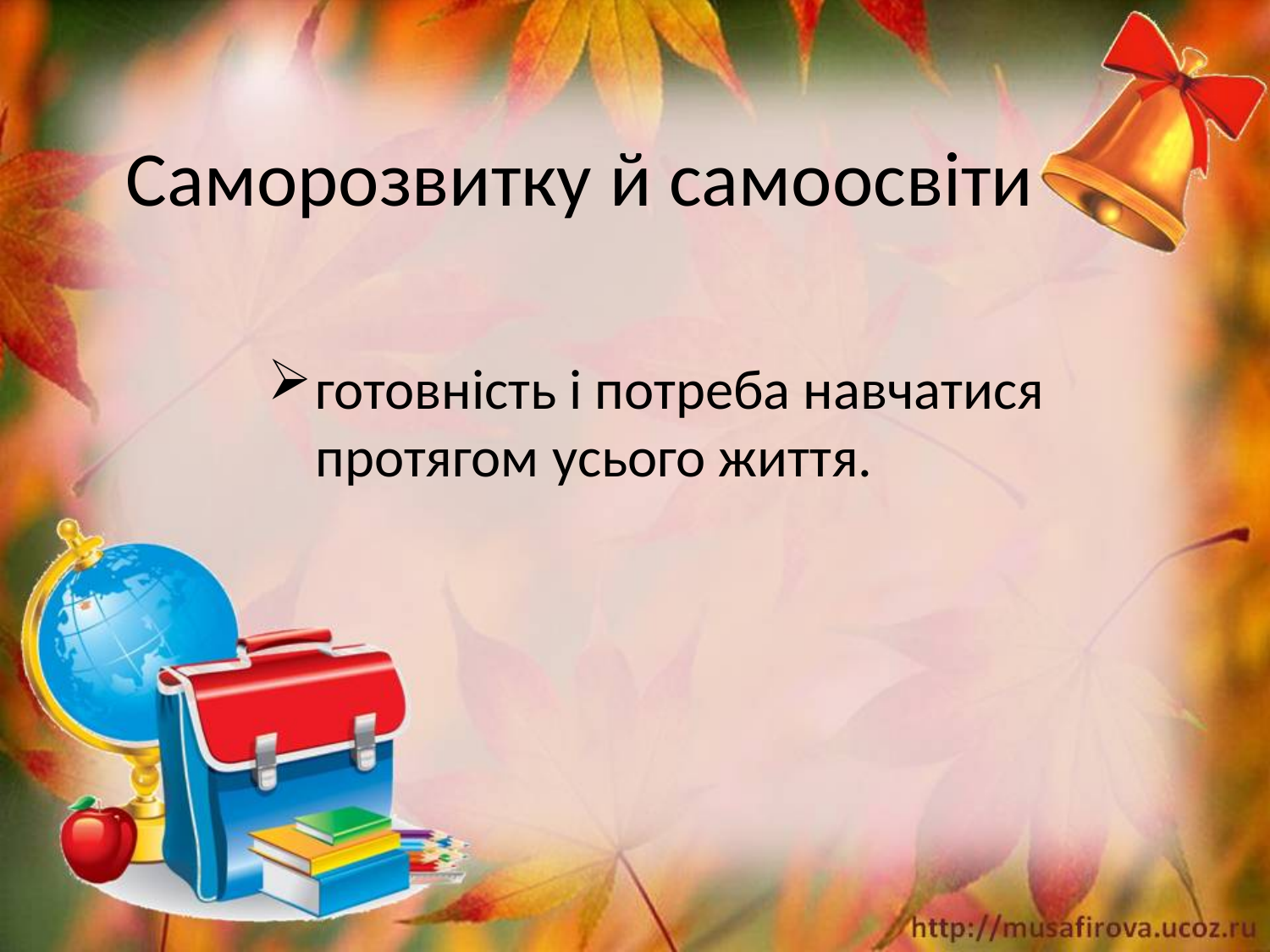

# Саморозвитку й самоосвіти
готовність і потреба навчатися протягом усього життя.